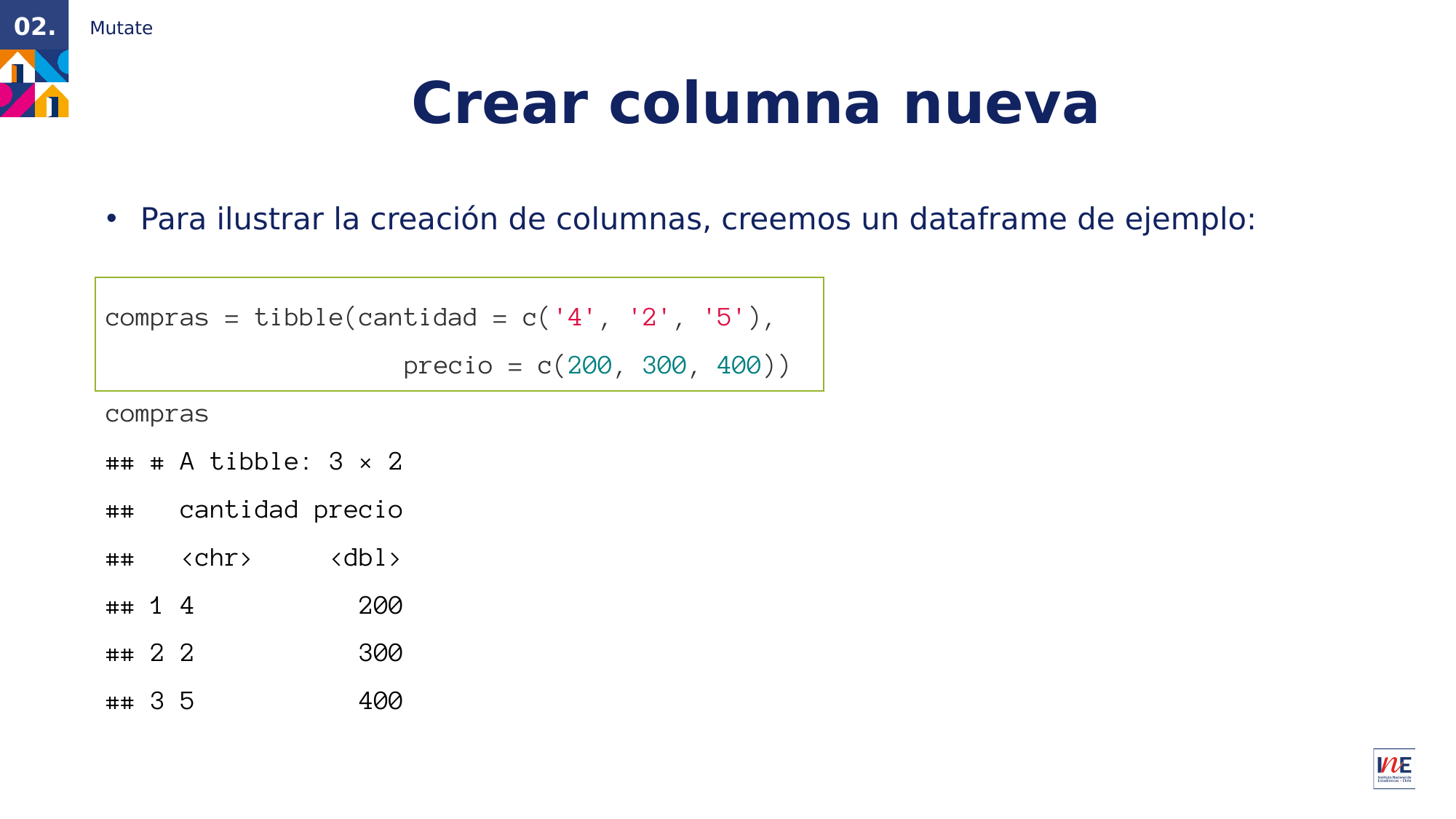

Mutate
02.
Crear columna nueva
Para ilustrar la creación de columnas, creemos un dataframe de ejemplo:

compras = tibble(cantidad = c('4', '2', '5'),
                    precio = c(200, 300, 400))
compras
## # A tibble: 3 × 2
##   cantidad precio
##   <chr>     <dbl>
## 1 4           200
## 2 2           300
## 3 5           400